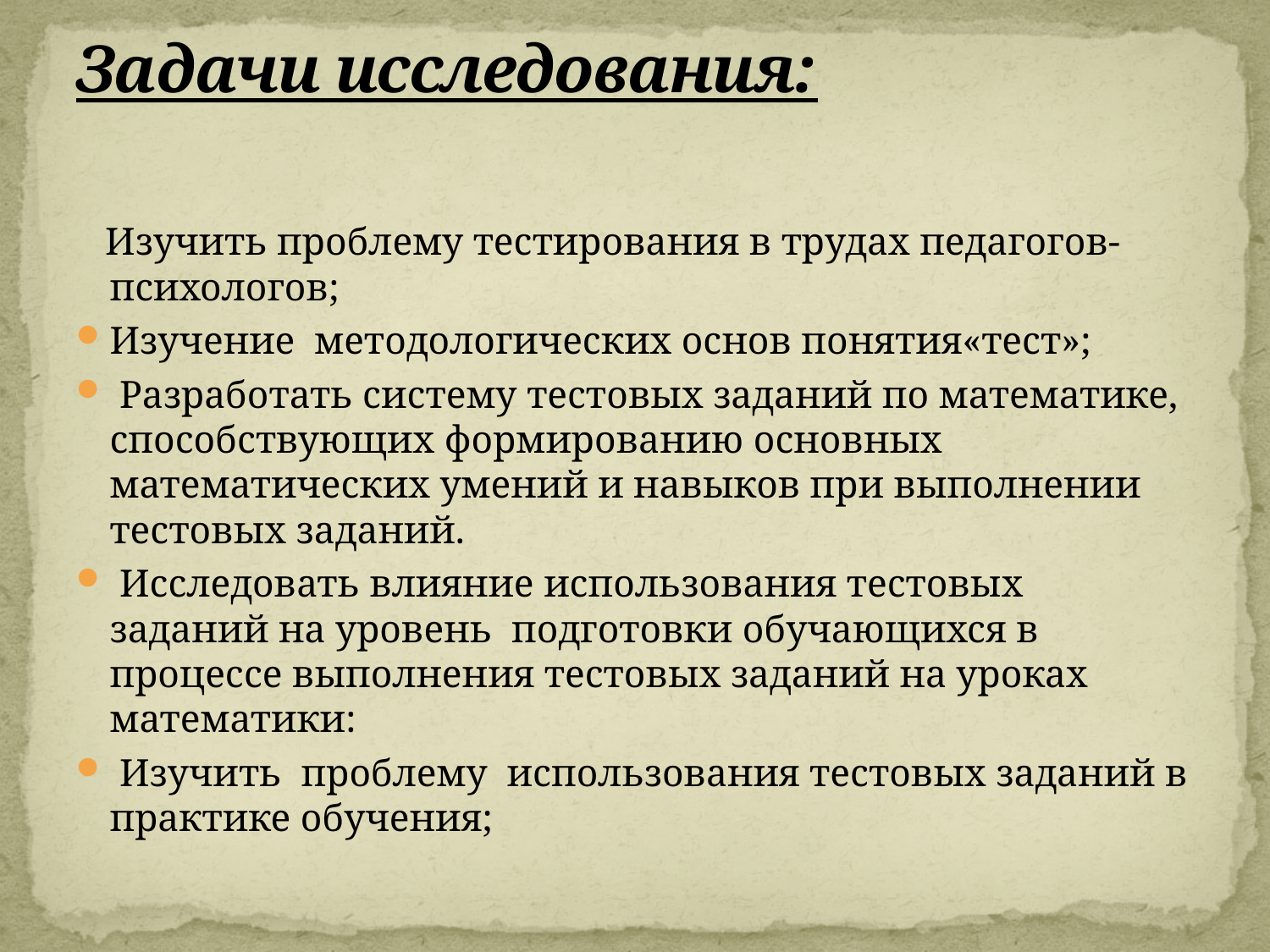

# Задачи исследования:
   Изучить проблему тестирования в трудах педагогов- психологов;
Изучение  методологических основ понятия«тест»;
 Разработать систему тестовых заданий по математике, способствующих формированию основных математических умений и навыков при выполнении  тестовых заданий.
 Исследовать влияние использования тестовых заданий на уровень  подготовки обучающихся в процессе выполнения тестовых заданий на уроках математики:
 Изучить  проблему  использования тестовых заданий в практике обучения;